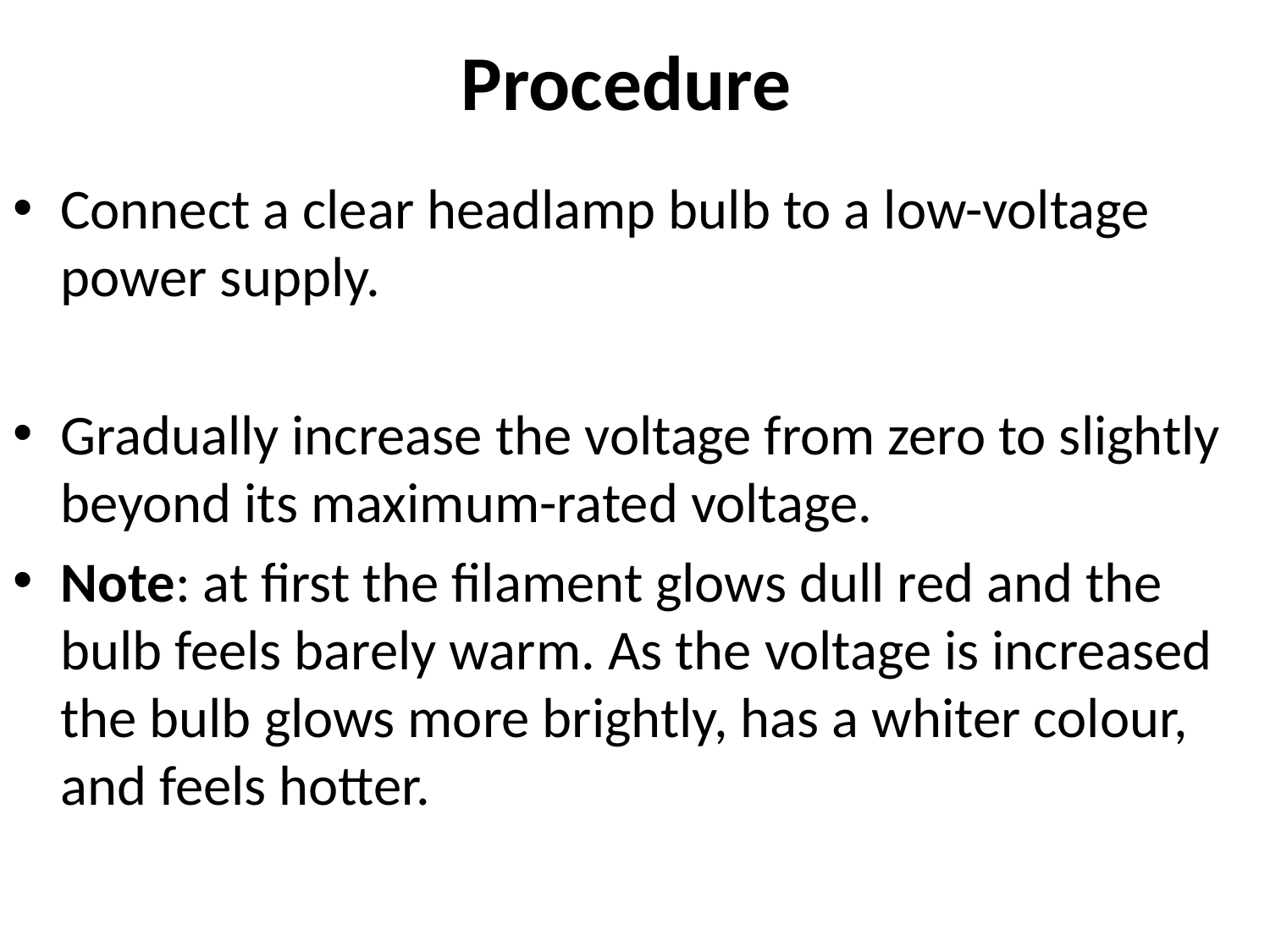

# Procedure
Connect a clear headlamp bulb to a low-voltage power supply.

Gradually increase the voltage from zero to slightly beyond its maximum-rated voltage.
Note: at first the filament glows dull red and the bulb feels barely warm. As the voltage is increased the bulb glows more brightly, has a whiter colour, and feels hotter.